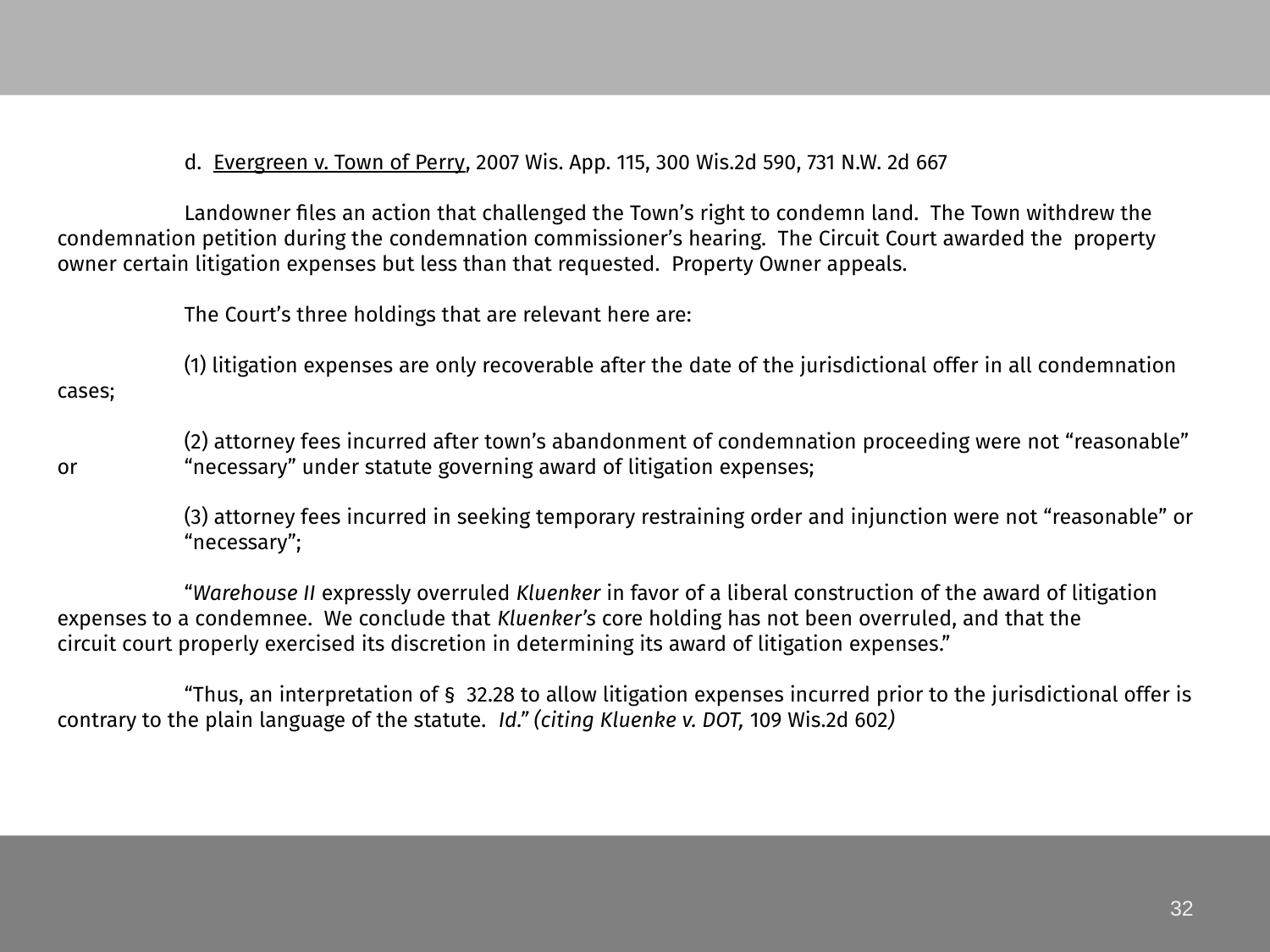

# d.  Evergreen v. Town of Perry, 2007 Wis. App. 115, 300 Wis.2d 590, 731 N.W. 2d 667 Landowner files an action that challenged the Town’s right to condemn land.  The Town withdrew the 	condemnation petition during the condemnation commissioner’s hearing.  The Circuit Court awarded the 	property owner certain litigation expenses but less than that requested.  Property Owner appeals. The Court’s three holdings that are relevant here are: (1) litigation expenses are only recoverable after the date of the jurisdictional offer in all condemnation 	cases; (2) attorney fees incurred after town’s abandonment of condemnation proceeding were not “reasonable” or 	“necessary” under statute governing award of litigation expenses; (3) attorney fees incurred in seeking temporary restraining order and injunction were not “reasonable” or 	“necessary”; “Warehouse II expressly overruled Kluenker in favor of a liberal construction of the award of litigation 	expenses to a condemnee.  We conclude that Kluenker’s core holding has not been overruled, and that the 	circuit court properly exercised its discretion in determining its award of litigation expenses.” “Thus, an interpretation of §  32.28 to allow litigation expenses incurred prior to the jurisdictional offer is 	contrary to the plain language of the statute.  Id.” (citing Kluenke v. DOT, 109 Wis.2d 602)
32